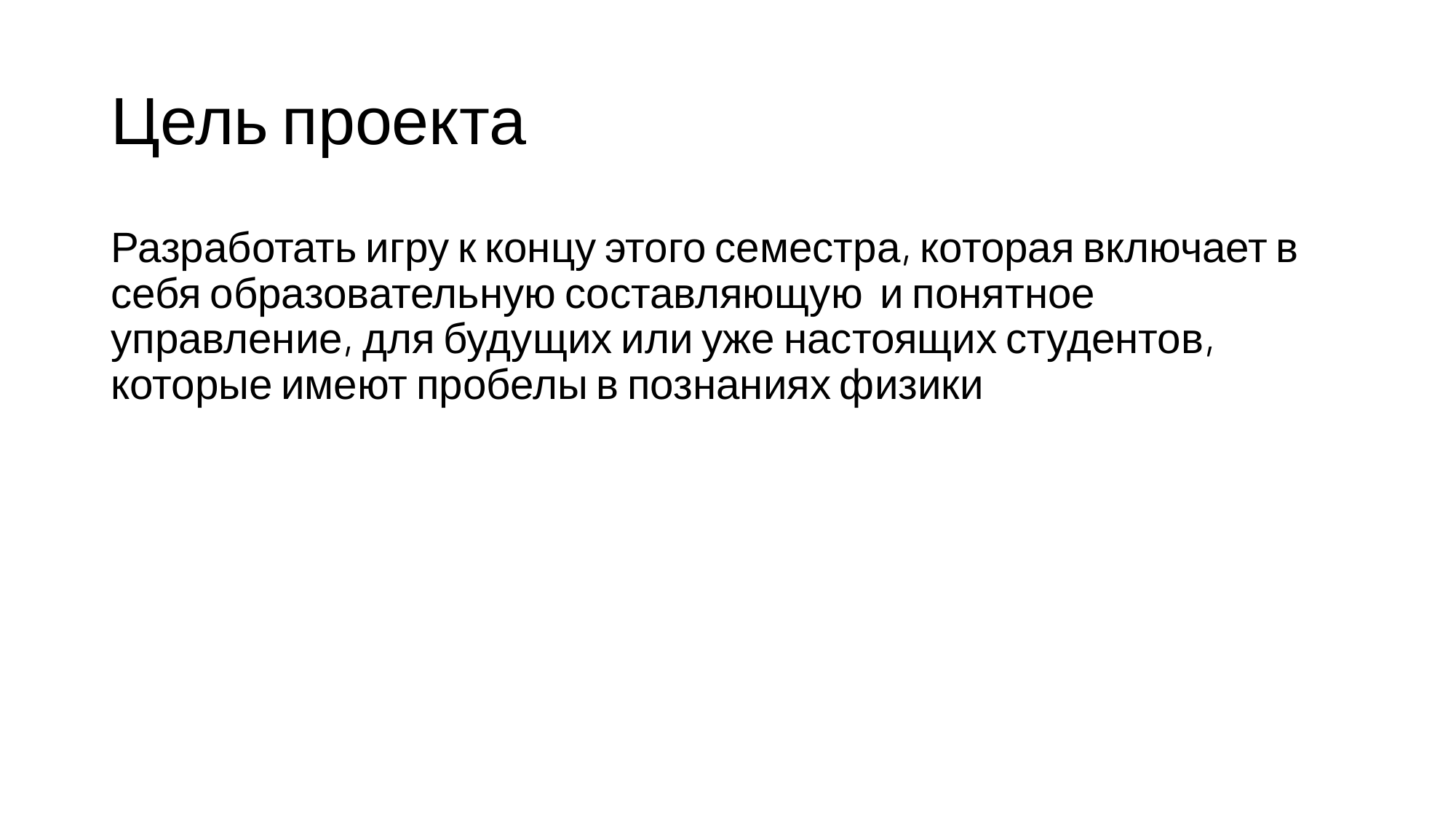

# Цель проекта
Разработать игру к концу этого семестра, которая включает в себя образовательную составляющую  и понятное управление, для будущих или уже настоящих студентов, которые имеют пробелы в познаниях физики